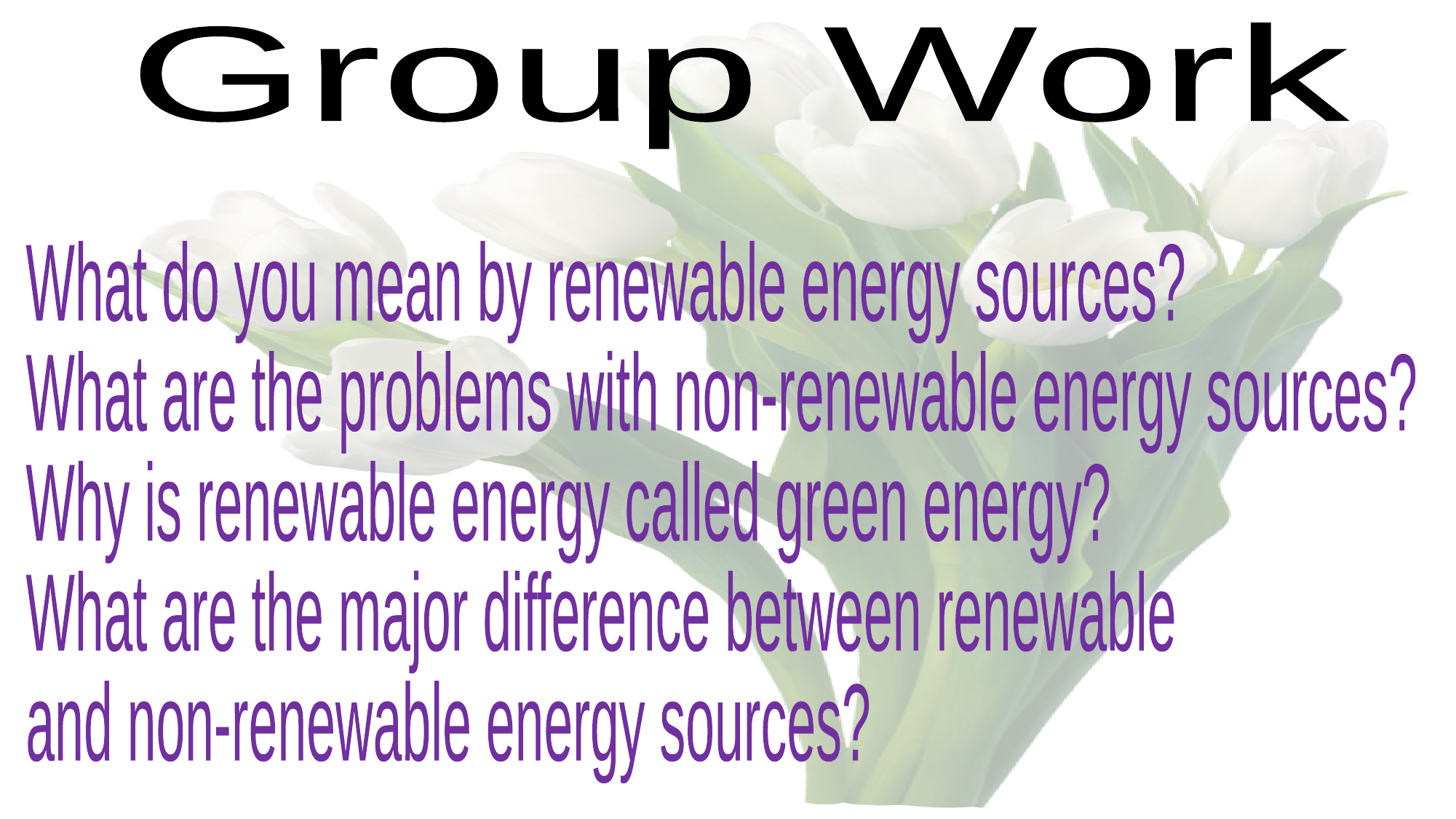

Group Work
What do you mean by renewable energy sources?
What are the problems with non-renewable energy sources?
Why is renewable energy called green energy?
What are the major difference between renewable
and non-renewable energy sources?